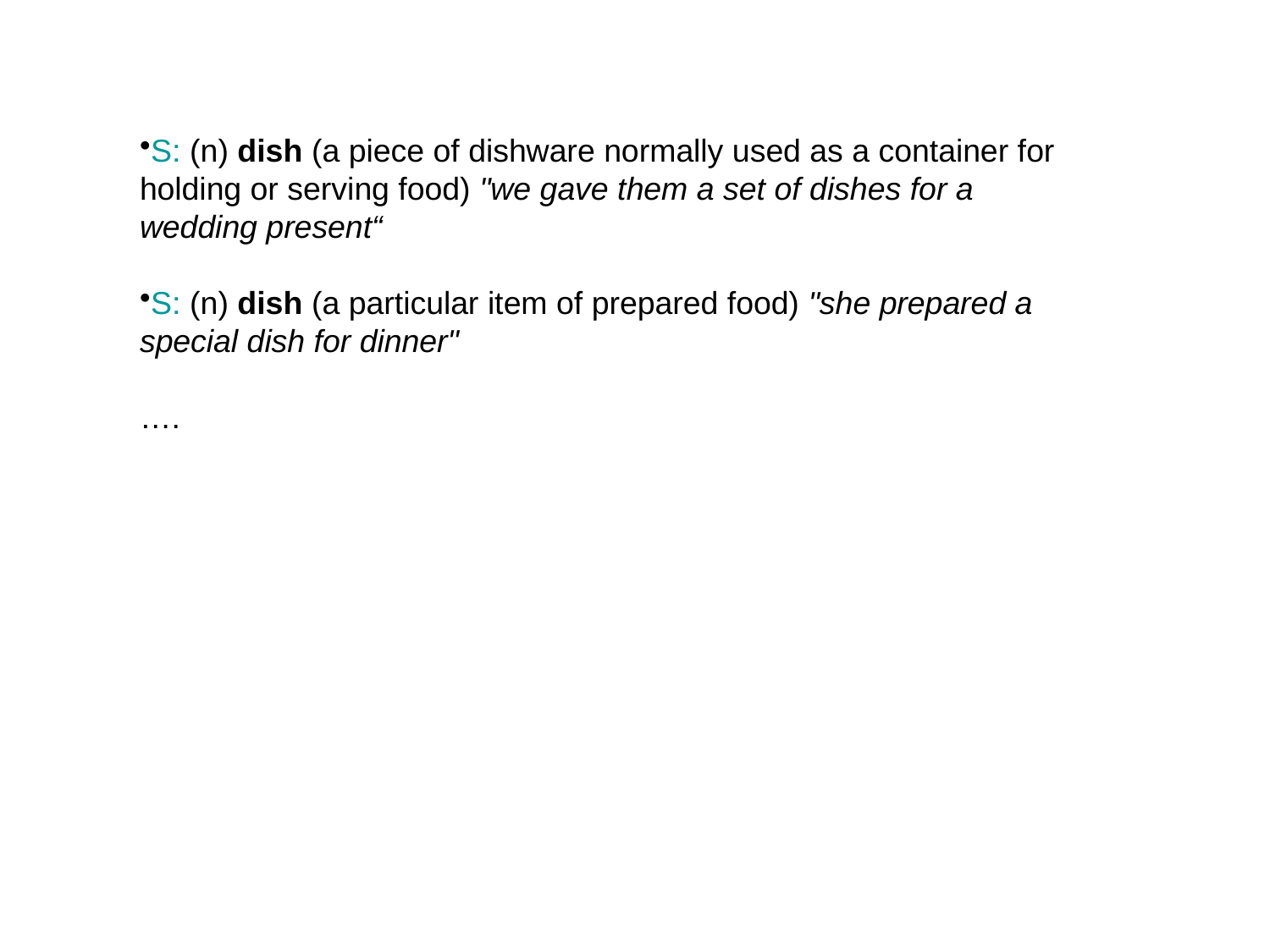

# S: (n) dish (a piece of dishware normally used as a container for holding or serving food) "we gave them a set of dishes for a wedding present“
S: (n) dish (a particular item of prepared food) "she prepared a special dish for dinner"
….